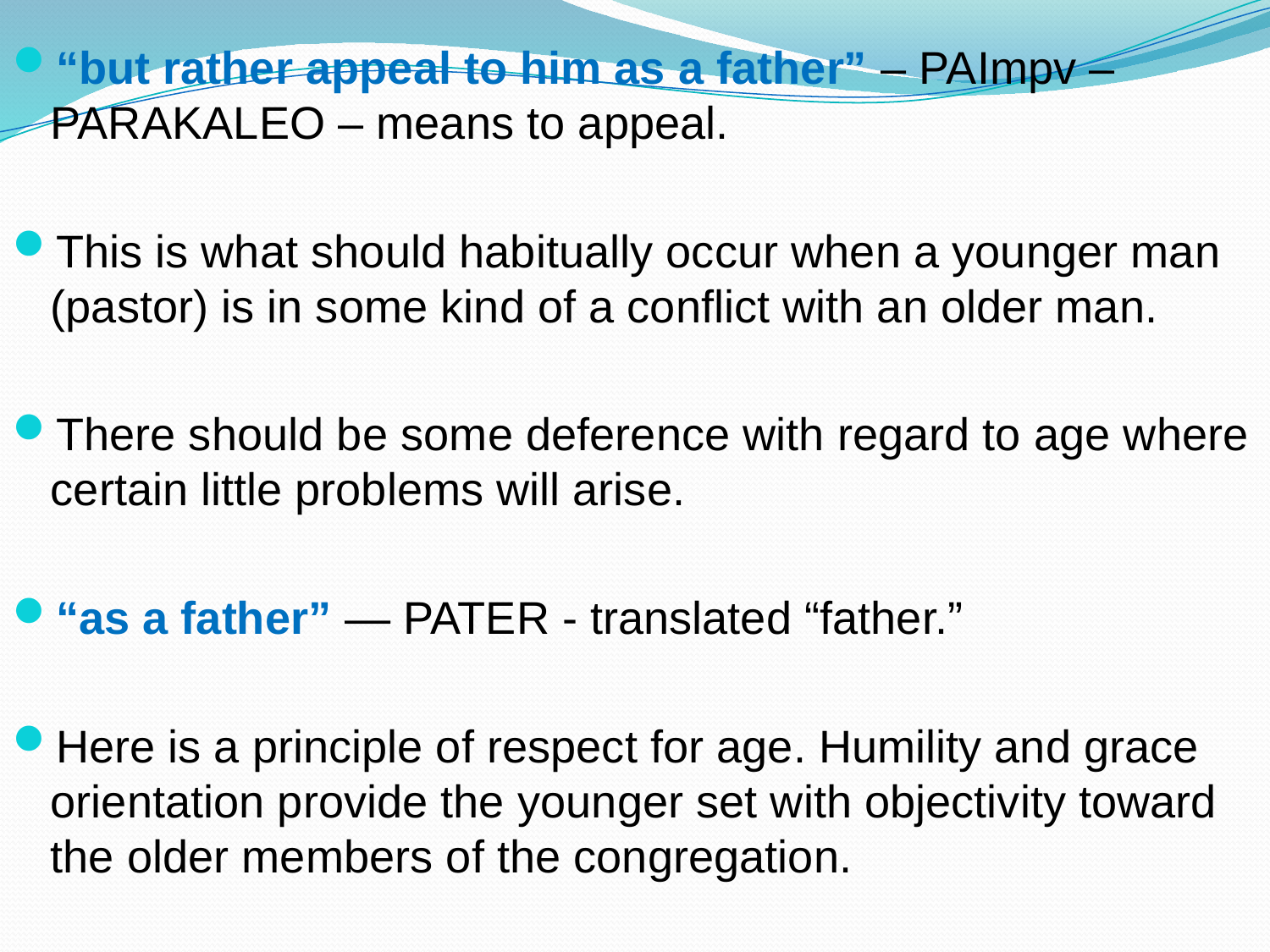

“but rather appeal to him as a father” – PAImpv – PARAKALEO – means to appeal.

This is what should habitually occur when a younger man (pastor) is in some kind of a conflict with an older man.

There should be some deference with regard to age where certain little problems will arise.

“as a father” — PATER - translated “father.”

Here is a principle of respect for age. Humility and grace orientation provide the younger set with objectivity toward the older members of the congregation.